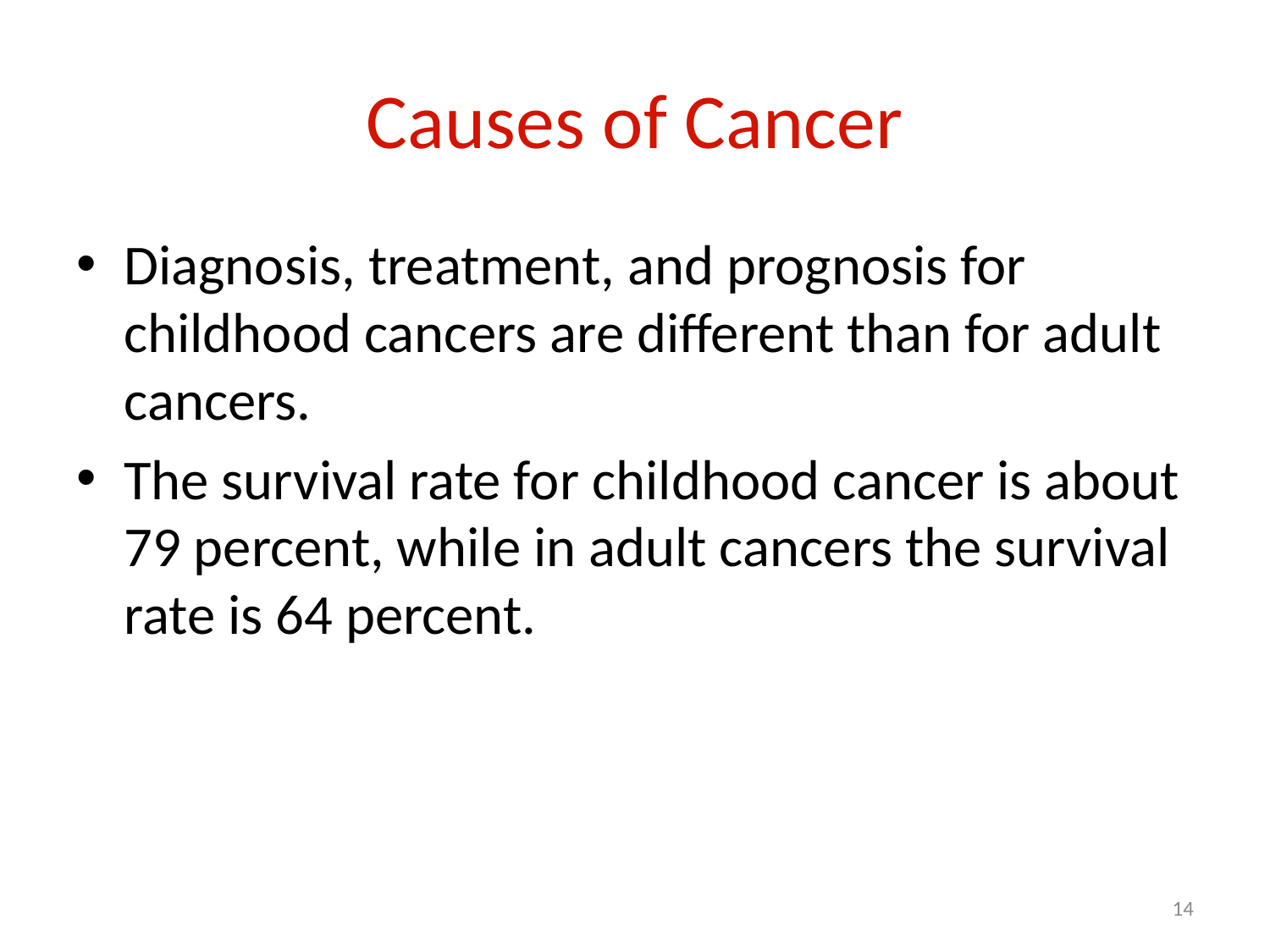

# Causes of Cancer
Diagnosis, treatment, and prognosis for childhood cancers are different than for adult cancers.
The survival rate for childhood cancer is about 79 percent, while in adult cancers the survival rate is 64 percent.
14